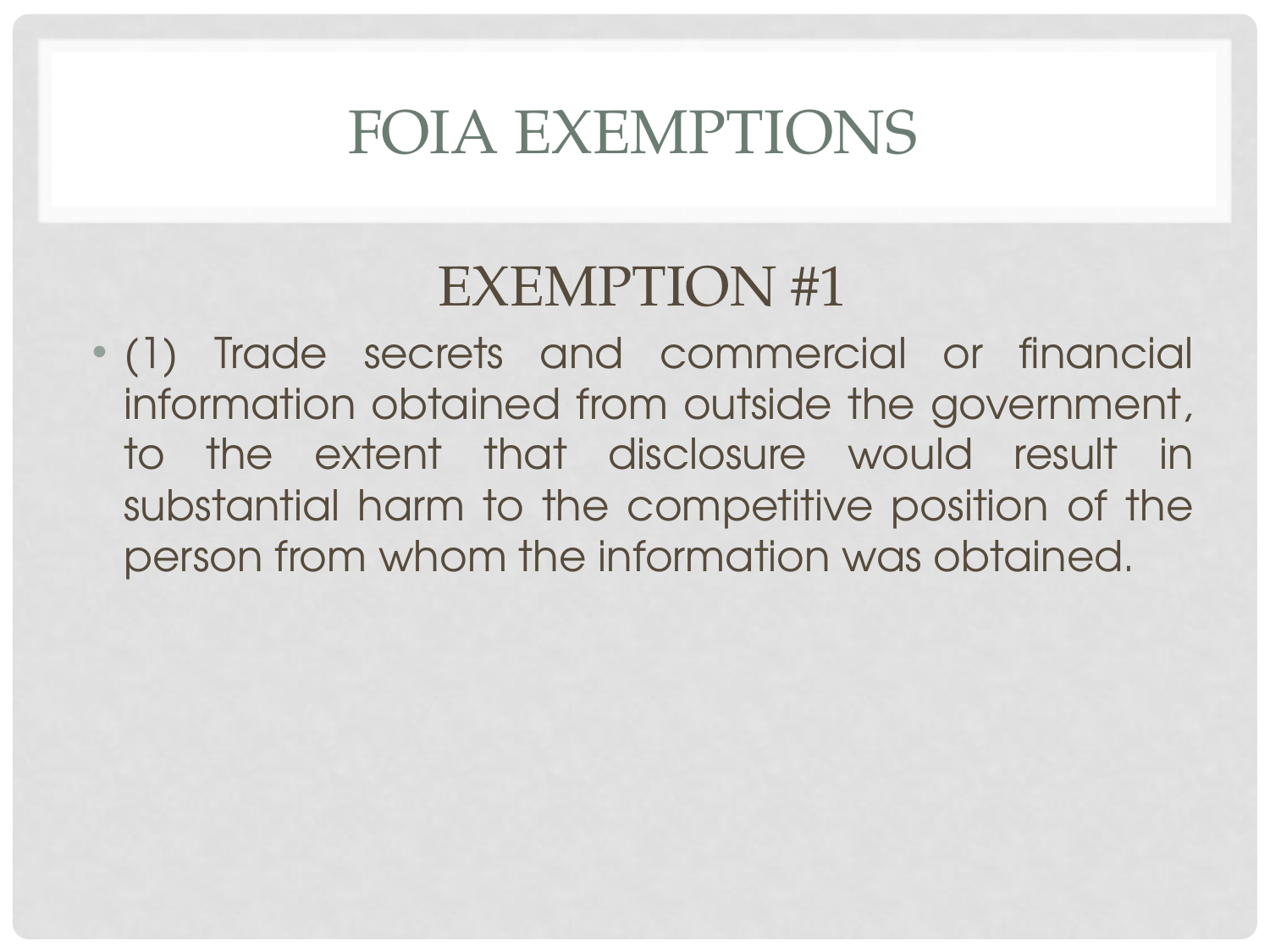

# Foia exemptions
EXEMPTION #1
(1) Trade secrets and commercial or financial information obtained from outside the government, to the extent that disclosure would result in substantial harm to the competitive position of the person from whom the information was obtained.